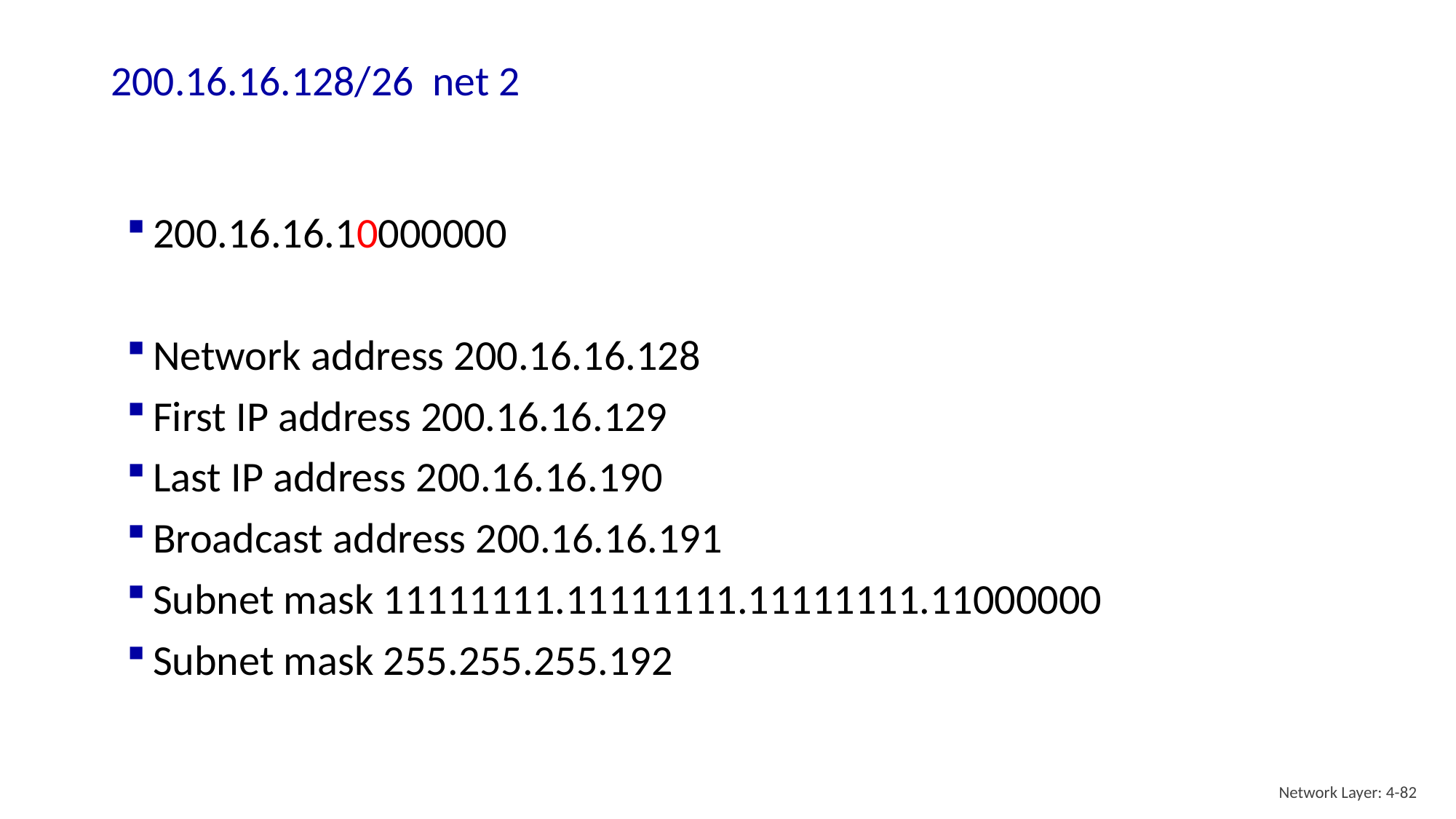

# 200.16.16.128/26  net 2
200.16.16.10000000

Network address 200.16.16.128
First IP address 200.16.16.129
Last IP address 200.16.16.190
Broadcast address 200.16.16.191
Subnet mask 11111111.11111111.11111111.11000000
Subnet mask 255.255.255.192

Network Layer: 4-82